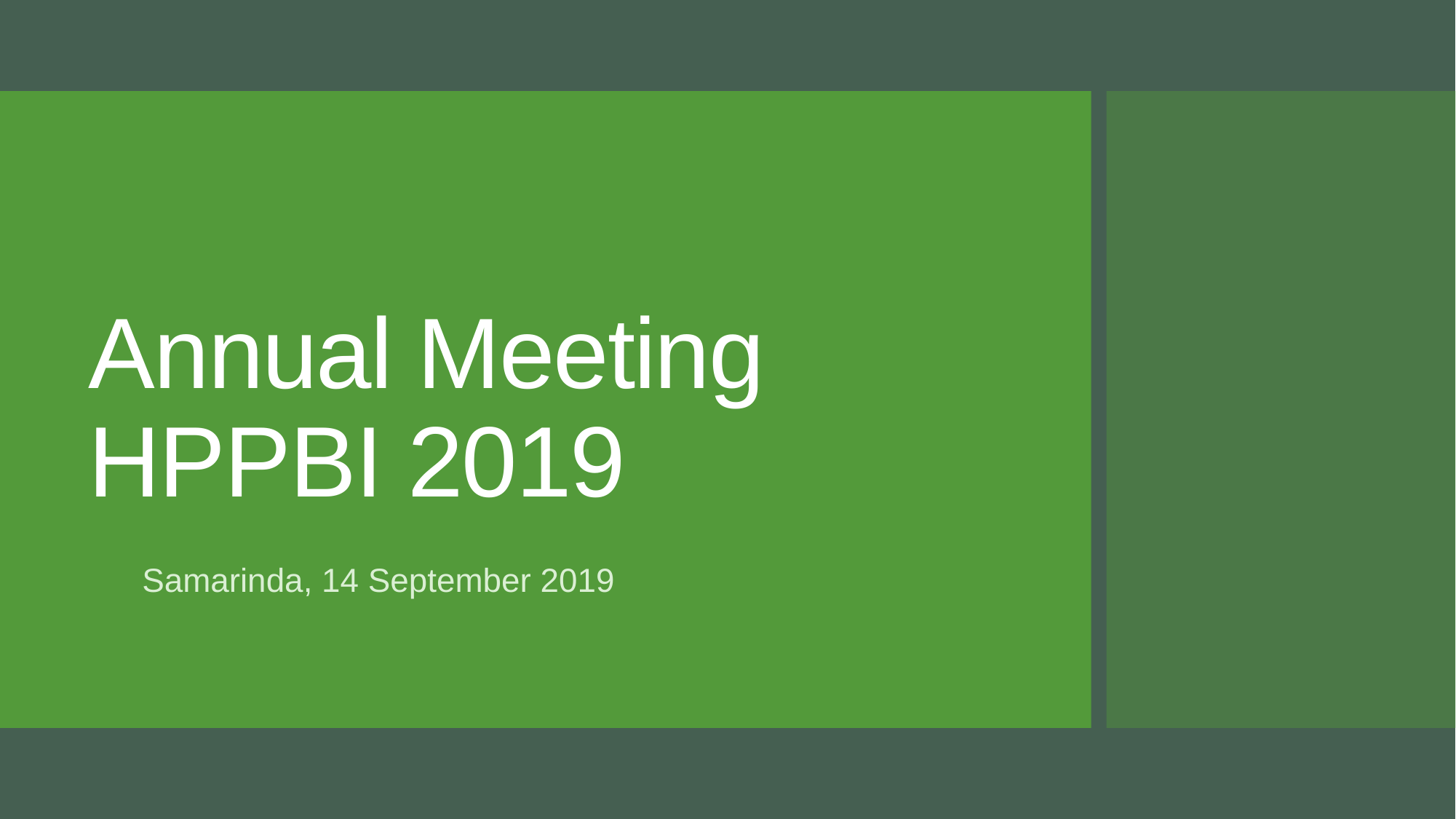

# Annual Meeting HPPBI 2019
Samarinda, 14 September 2019